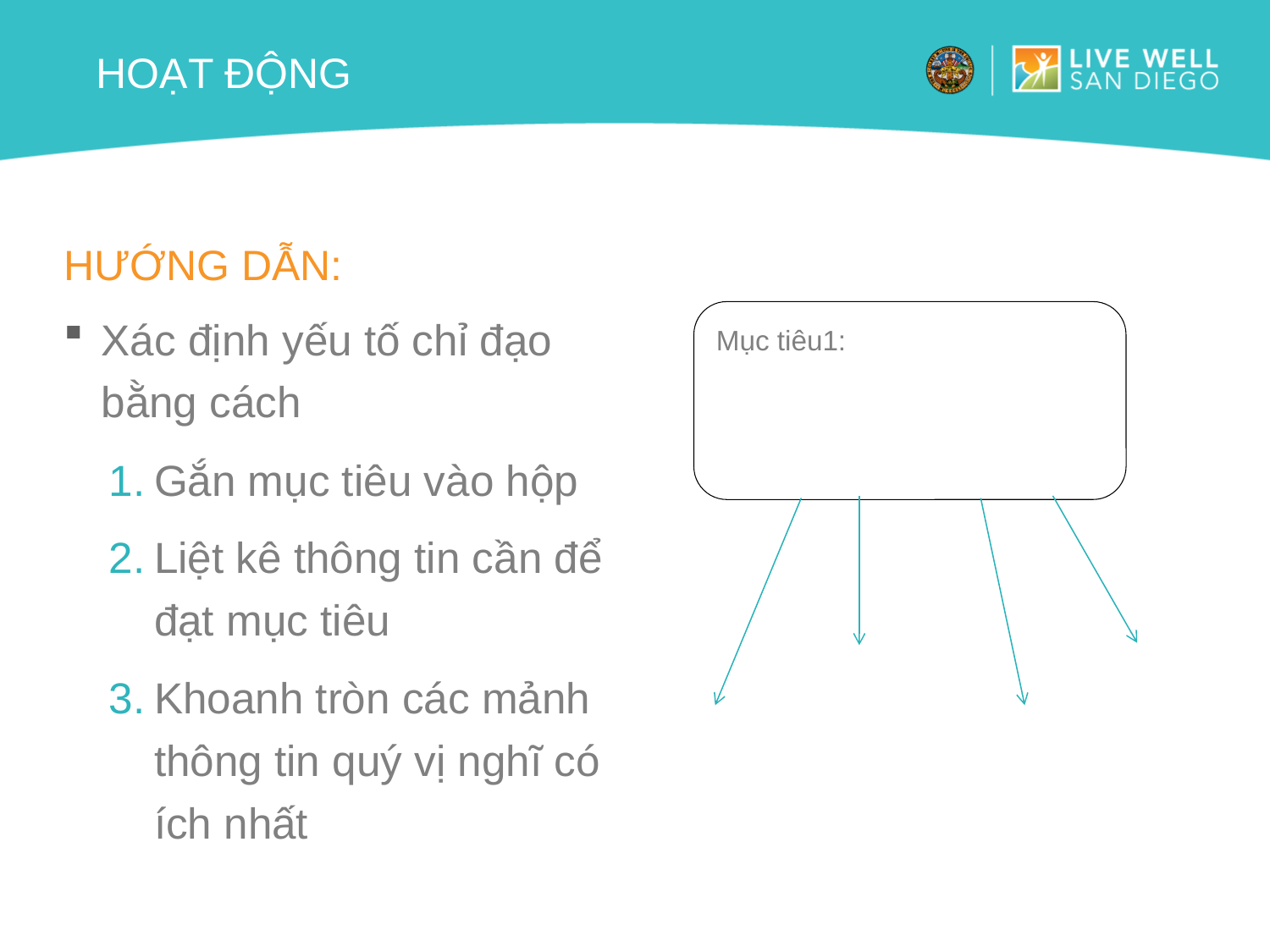

# Hoạt động
Hướng dẫn:
Mục tiêu1:
Xác định yếu tố chỉ đạo bằng cách
Gắn mục tiêu vào hộp
Liệt kê thông tin cần để đạt mục tiêu
Khoanh tròn các mảnh thông tin quý vị nghĩ có ích nhất